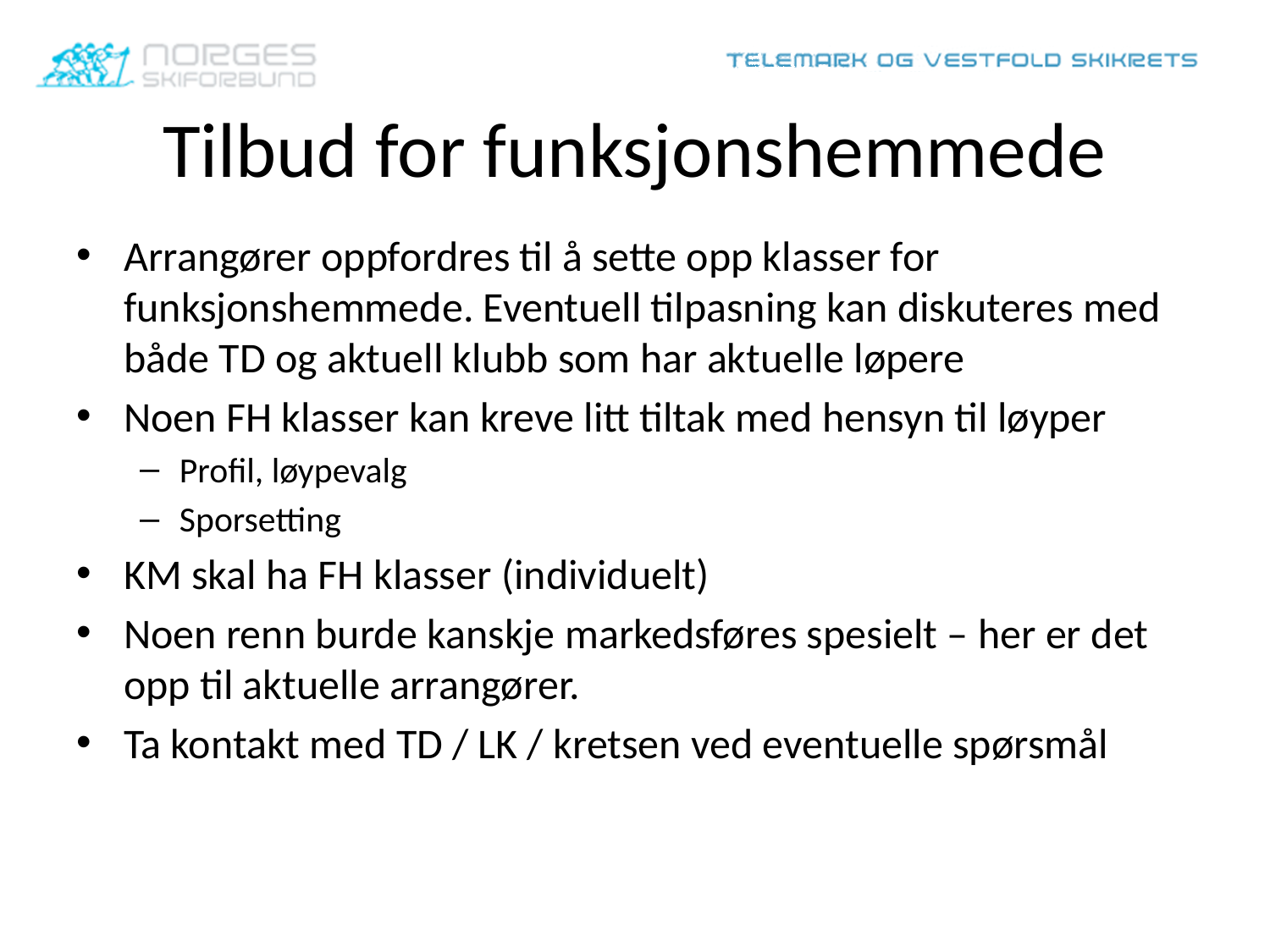

# Tilbud for funksjonshemmede
Arrangører oppfordres til å sette opp klasser for funksjonshemmede. Eventuell tilpasning kan diskuteres med både TD og aktuell klubb som har aktuelle løpere
Noen FH klasser kan kreve litt tiltak med hensyn til løyper
Profil, løypevalg
Sporsetting
KM skal ha FH klasser (individuelt)
Noen renn burde kanskje markedsføres spesielt – her er det opp til aktuelle arrangører.
Ta kontakt med TD / LK / kretsen ved eventuelle spørsmål